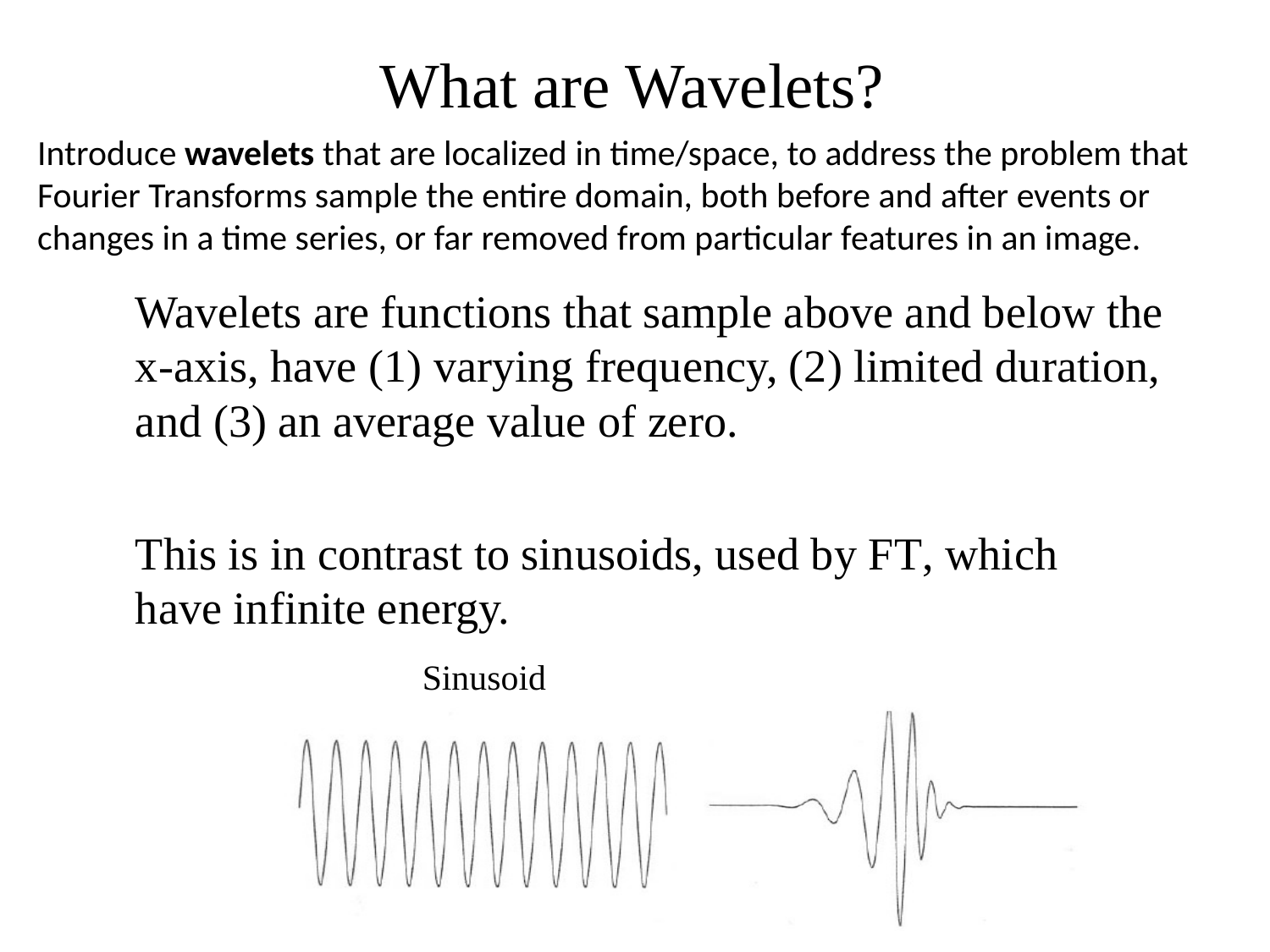

What are Wavelets?
Introduce wavelets that are localized in time/space, to address the problem that Fourier Transforms sample the entire domain, both before and after events or changes in a time series, or far removed from particular features in an image.
Wavelets are functions that sample above and below the x-axis, have (1) varying frequency, (2) limited duration, and (3) an average value of zero.

This is in contrast to sinusoids, used by FT, which have infinite energy.

Sinusoid	Wavelet